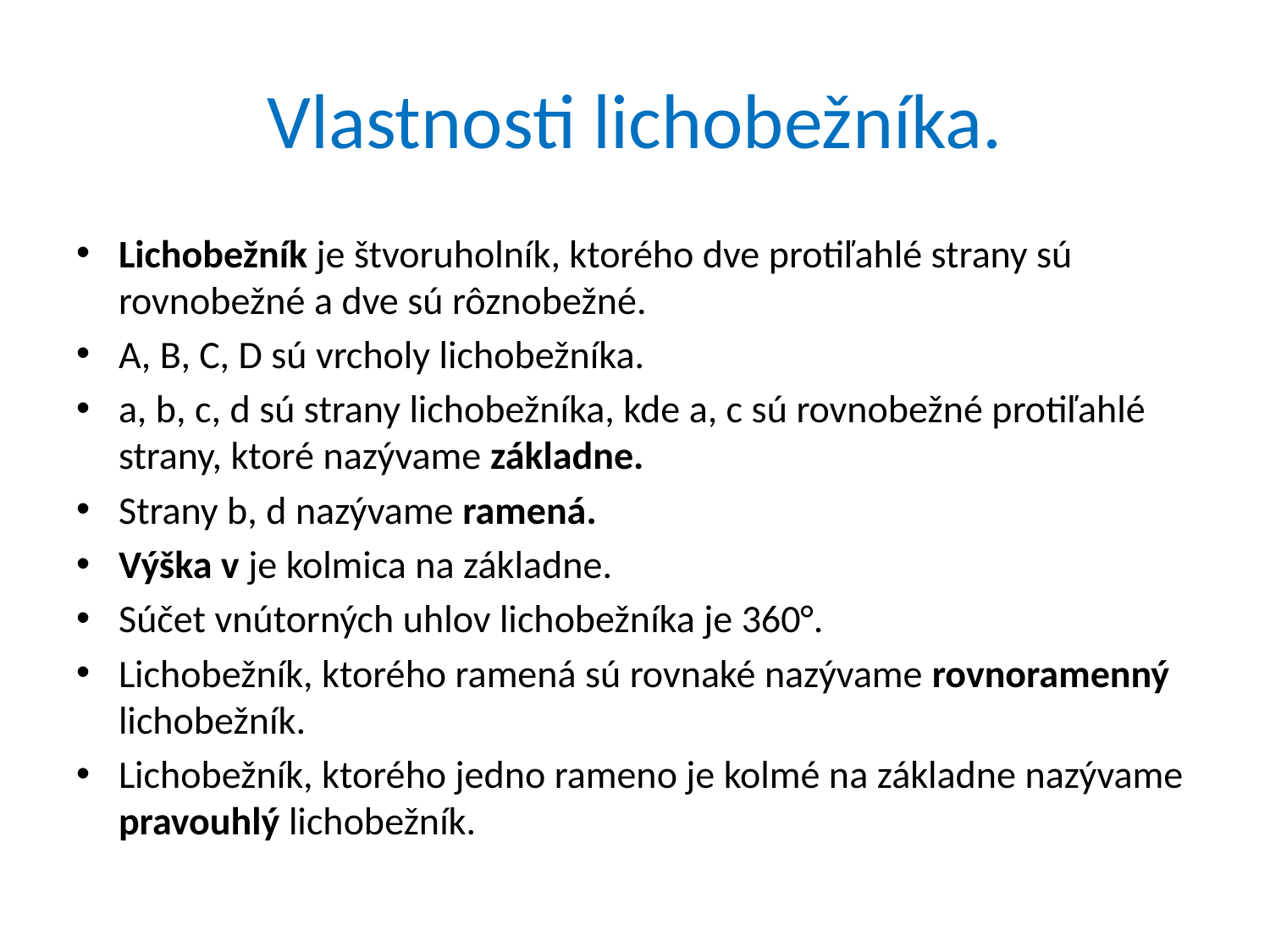

# Vlastnosti lichobežníka.
Lichobežník je štvoruholník, ktorého dve protiľahlé strany sú rovnobežné a dve sú rôznobežné.
A, B, C, D sú vrcholy lichobežníka.
a, b, c, d sú strany lichobežníka, kde a, c sú rovnobežné protiľahlé strany, ktoré nazývame základne.
Strany b, d nazývame ramená.
Výška v je kolmica na základne.
Súčet vnútorných uhlov lichobežníka je 360°.
Lichobežník, ktorého ramená sú rovnaké nazývame rovnoramenný lichobežník.
Lichobežník, ktorého jedno rameno je kolmé na základne nazývame pravouhlý lichobežník.